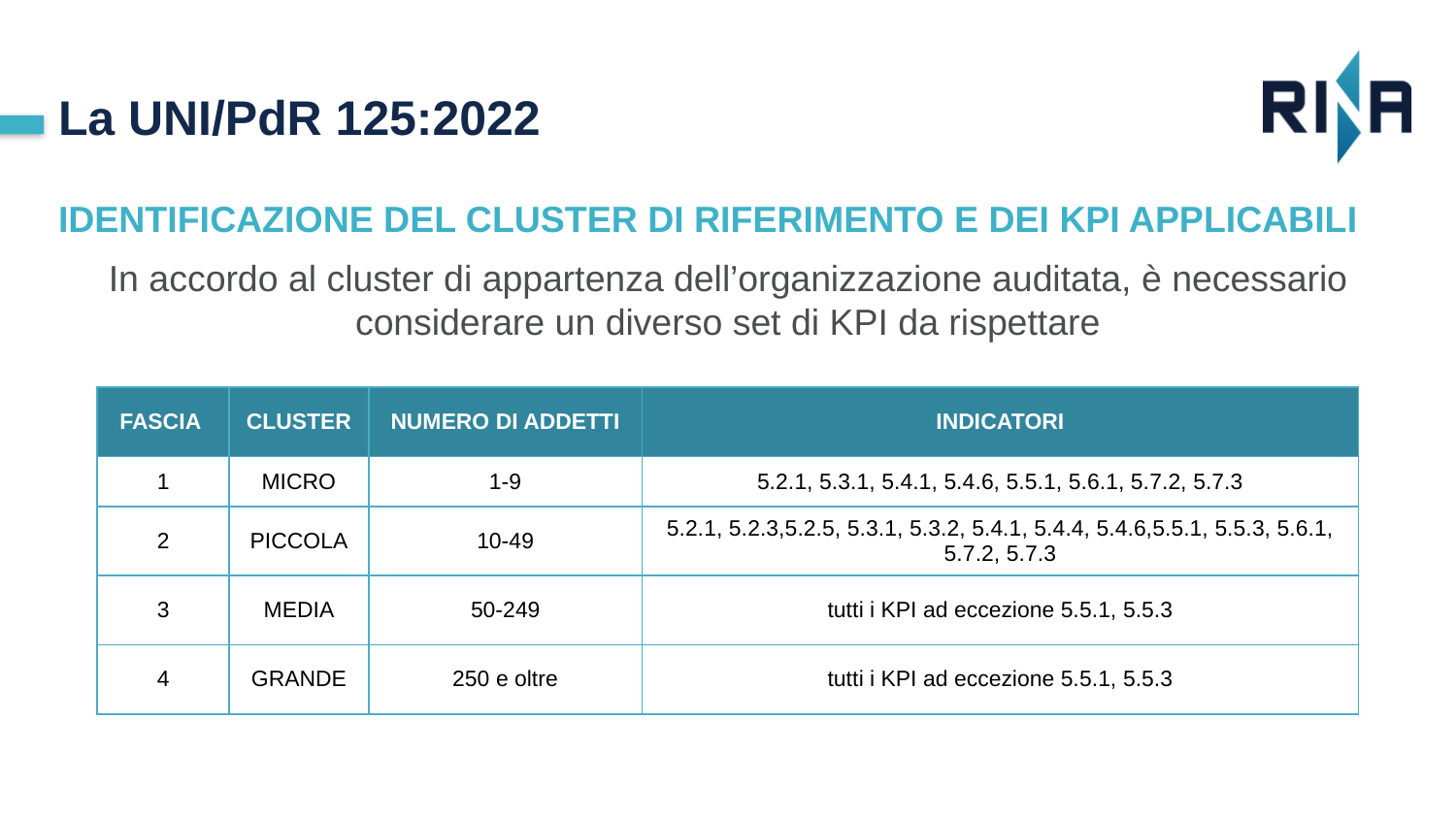

La UNI/PdR 125:2022
IDENTIFICAZIONE DEL CLUSTER DI RIFERIMENTO E DEI KPI APPLICABILI
In accordo al cluster di appartenza dell’organizzazione auditata, è necessario considerare un diverso set di KPI da rispettare
| FASCIA | CLUSTER | NUMERO DI ADDETTI | INDICATORI |
| --- | --- | --- | --- |
| 1 | MICRO | 1-9 | 5.2.1, 5.3.1, 5.4.1, 5.4.6, 5.5.1, 5.6.1, 5.7.2, 5.7.3 |
| 2 | PICCOLA | 10-49 | 5.2.1, 5.2.3,5.2.5, 5.3.1, 5.3.2, 5.4.1, 5.4.4, 5.4.6,5.5.1, 5.5.3, 5.6.1, 5.7.2, 5.7.3 |
| 3 | MEDIA | 50-249 | tutti i KPI ad eccezione 5.5.1, 5.5.3 |
| 4 | GRANDE | 250 e oltre | tutti i KPI ad eccezione 5.5.1, 5.5.3 |